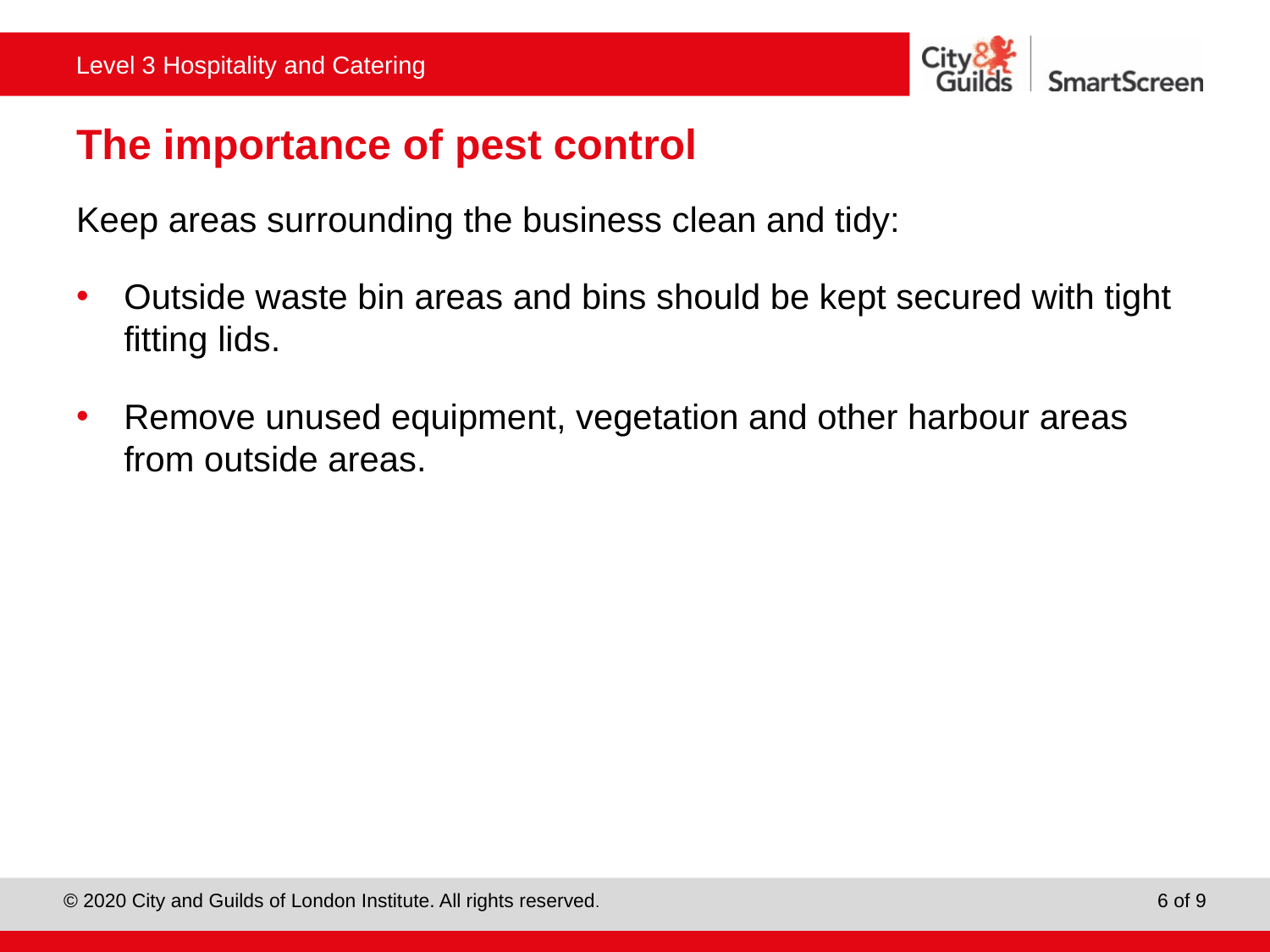

# The importance of pest control
Keep areas surrounding the business clean and tidy:
Outside waste bin areas and bins should be kept secured with tight fitting lids.
Remove unused equipment, vegetation and other harbour areas from outside areas.